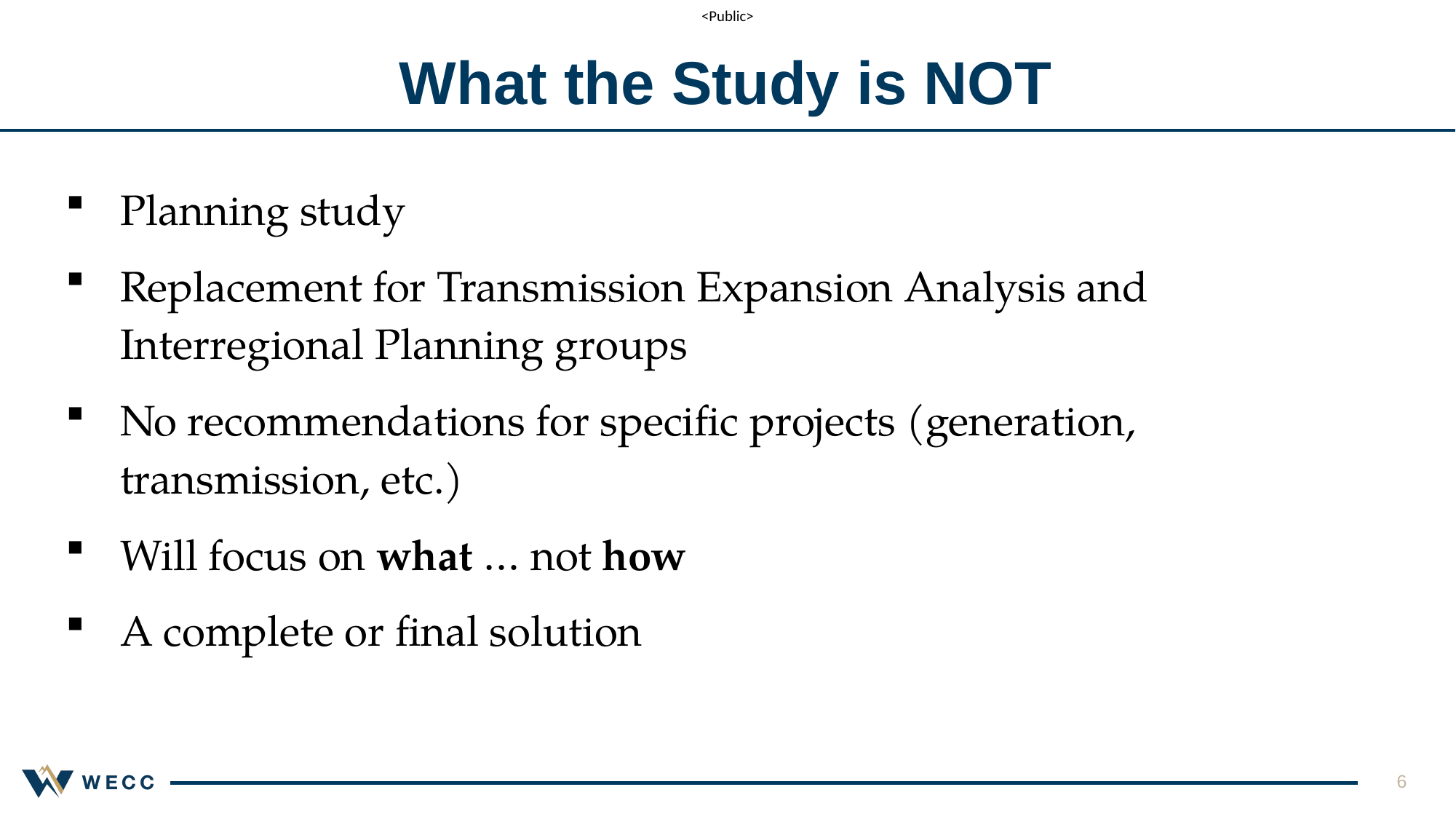

# What the Study is NOT
Planning study
Replacement for Transmission Expansion Analysis and Interregional Planning groups
No recommendations for specific projects (generation, transmission, etc.)
Will focus on what … not how
A complete or final solution

6